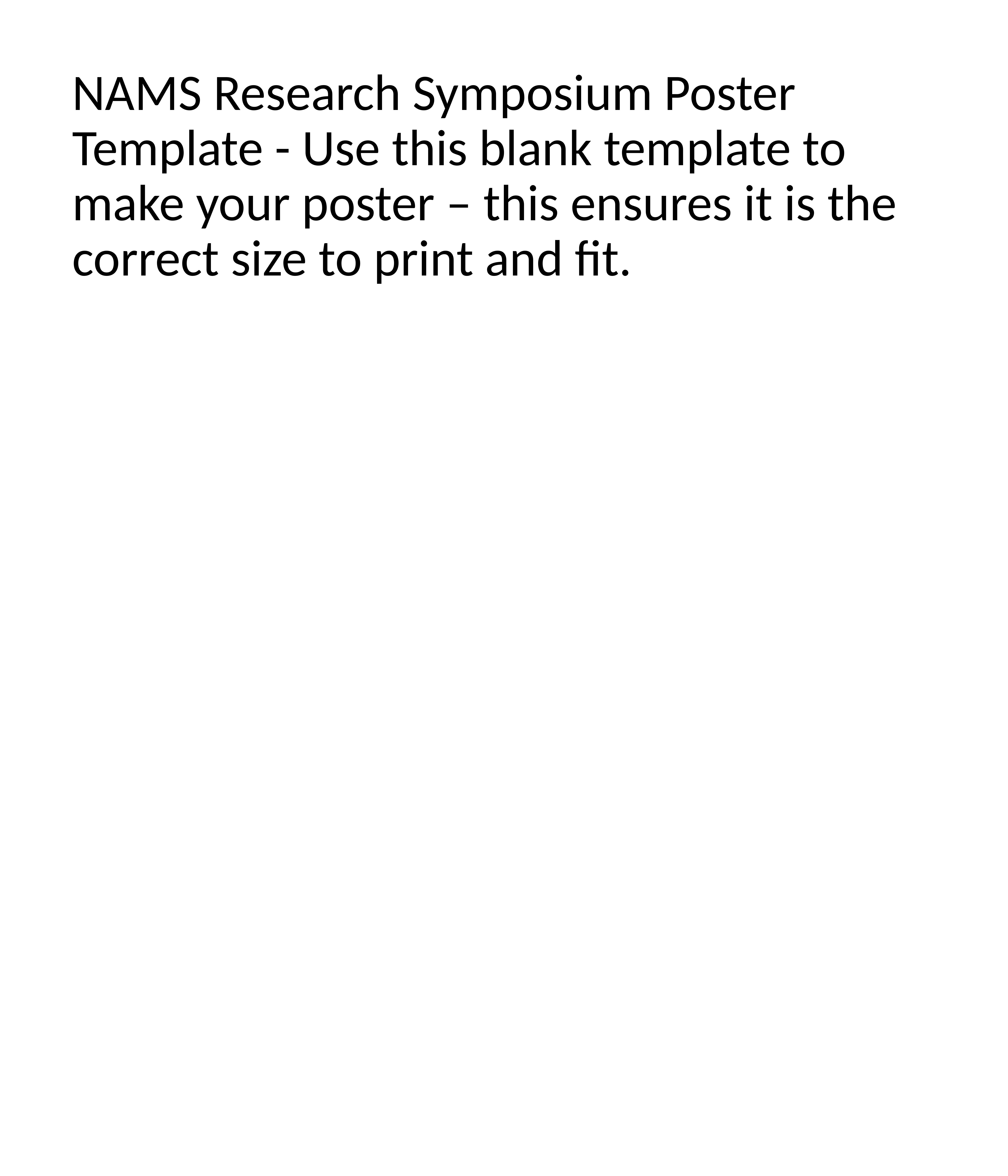

# NAMS Research Symposium Poster Template - Use this blank template to make your poster – this ensures it is the correct size to print and fit.